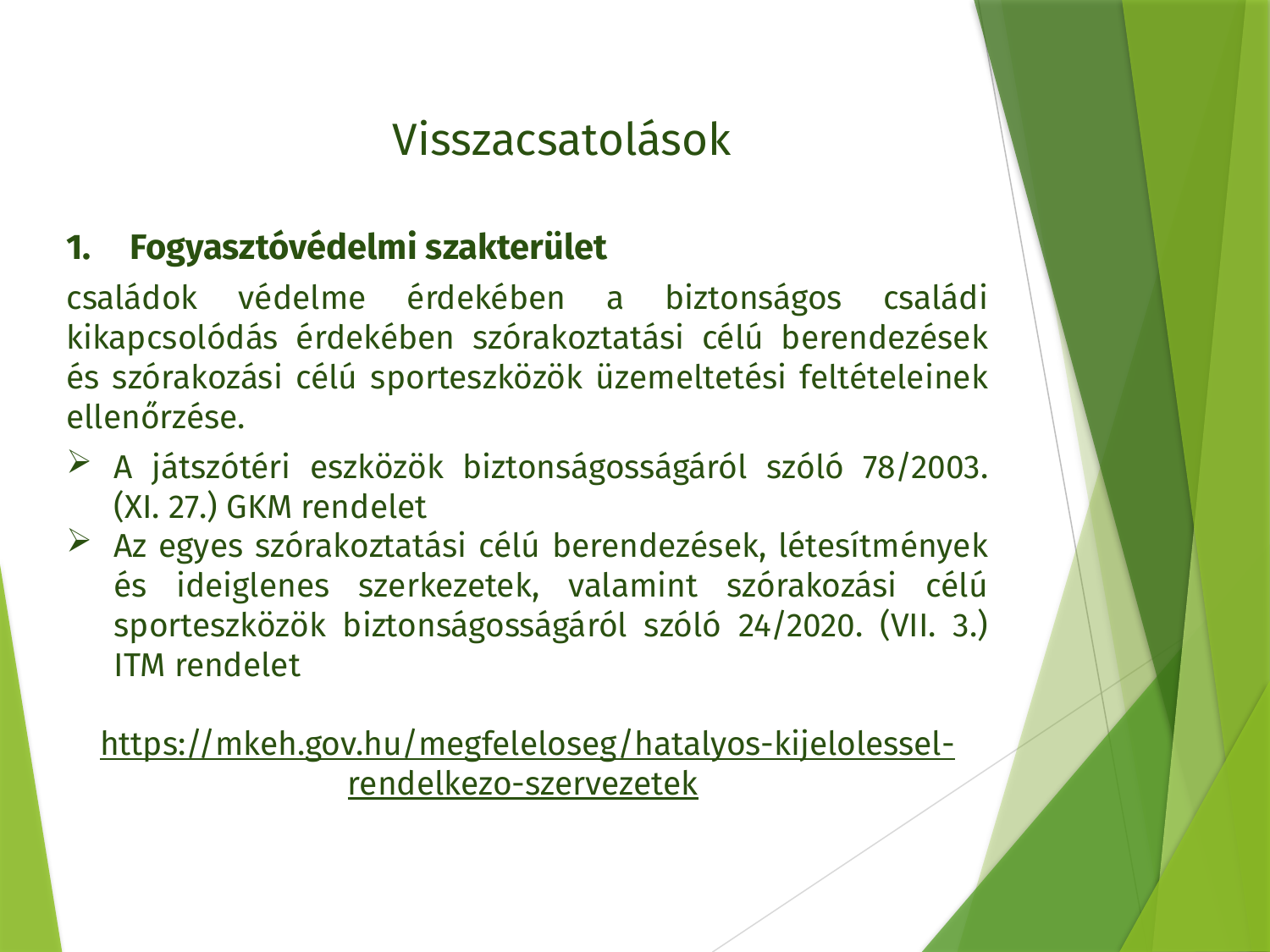

Visszacsatolások
Fogyasztóvédelmi szakterület
családok védelme érdekében a biztonságos családi kikapcsolódás érdekében szórakoztatási célú berendezések és szórakozási célú sporteszközök üzemeltetési feltételeinek ellenőrzése.
A játszótéri eszközök biztonságosságáról szóló 78/2003. (XI. 27.) GKM rendelet
Az egyes szórakoztatási célú berendezések, létesítmények és ideiglenes szerkezetek, valamint szórakozási célú sporteszközök biztonságosságáról szóló 24/2020. (VII. 3.) ITM rendelet

https://mkeh.gov.hu/megfeleloseg/hatalyos-kijelolessel-rendelkezo-szervezetek